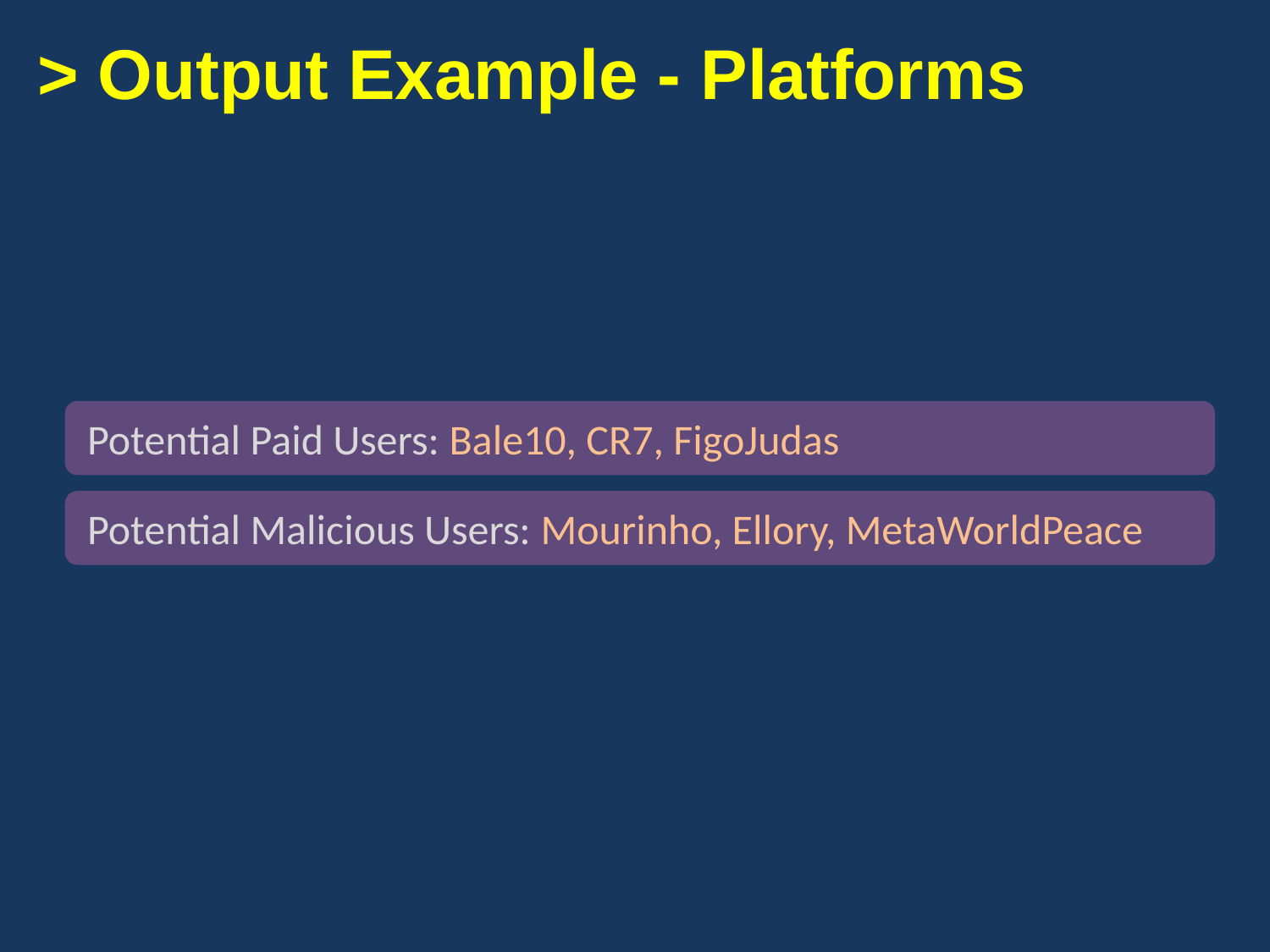

# > Output Example - Platforms

Potential Paid Users: Bale10, CR7, FigoJudas

Potential Malicious Users: Mourinho, Ellory, MetaWorldPeace